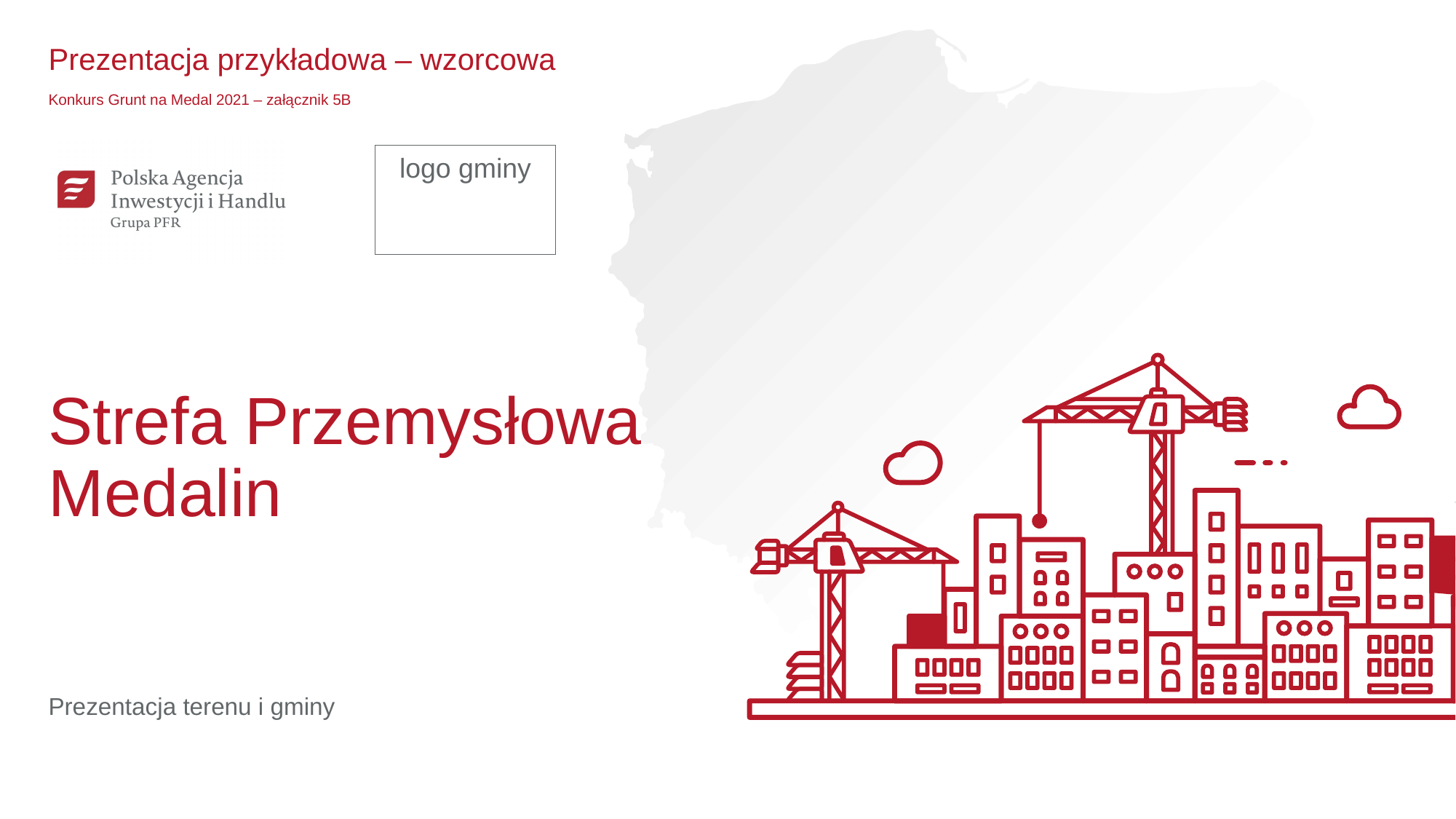

Prezentacja przykładowa – wzorcowa
Konkurs Grunt na Medal 2021 – załącznik 5B
Strefa Przemysłowa Medalin
Prezentacja terenu i gminy